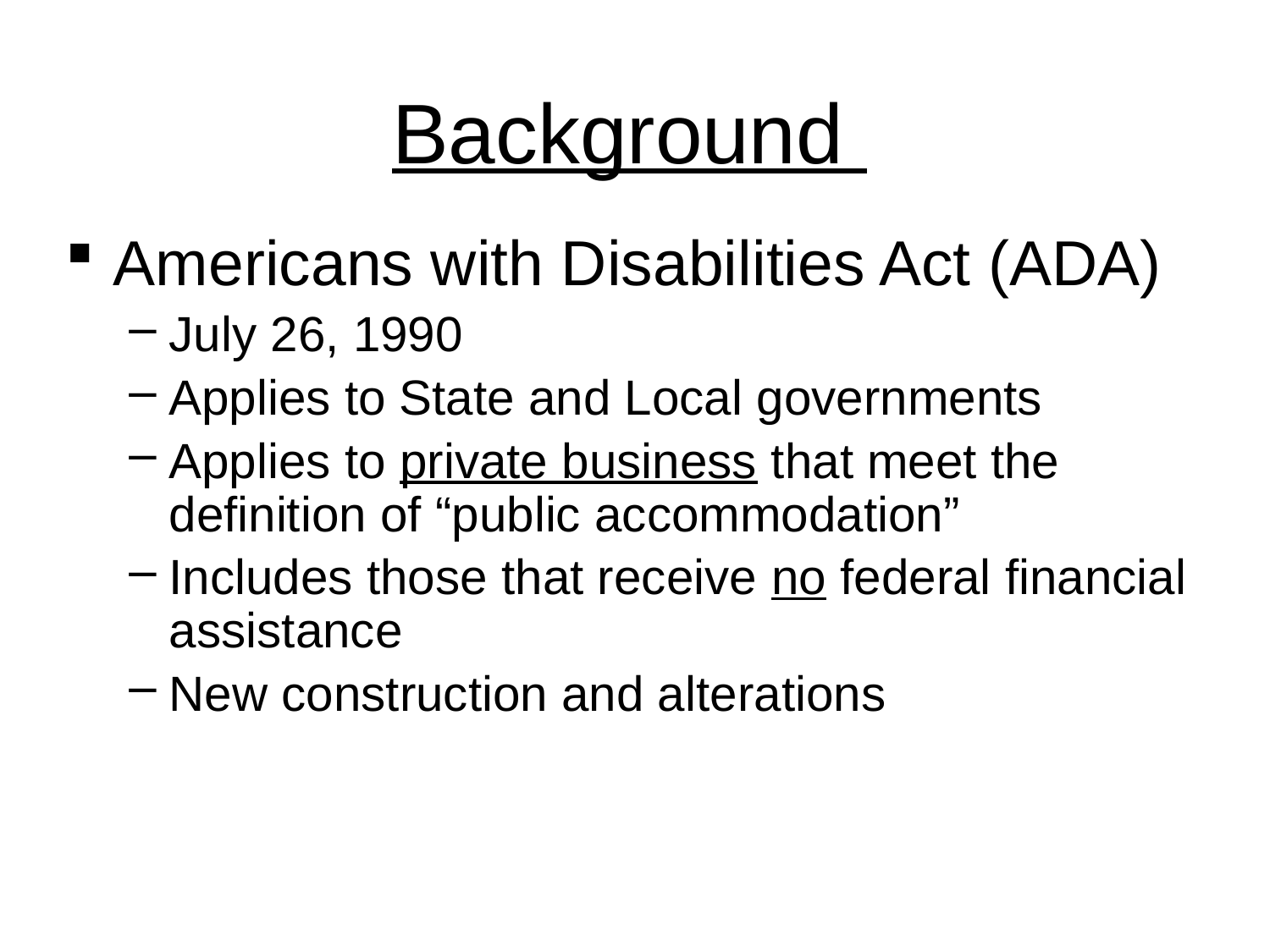

Background

Americans with Disabilities Act (ADA)
July 26, 1990
Applies to State and Local governments
Applies to private business that meet the definition of “public accommodation”
Includes those that receive no federal financial assistance
New construction and alterations